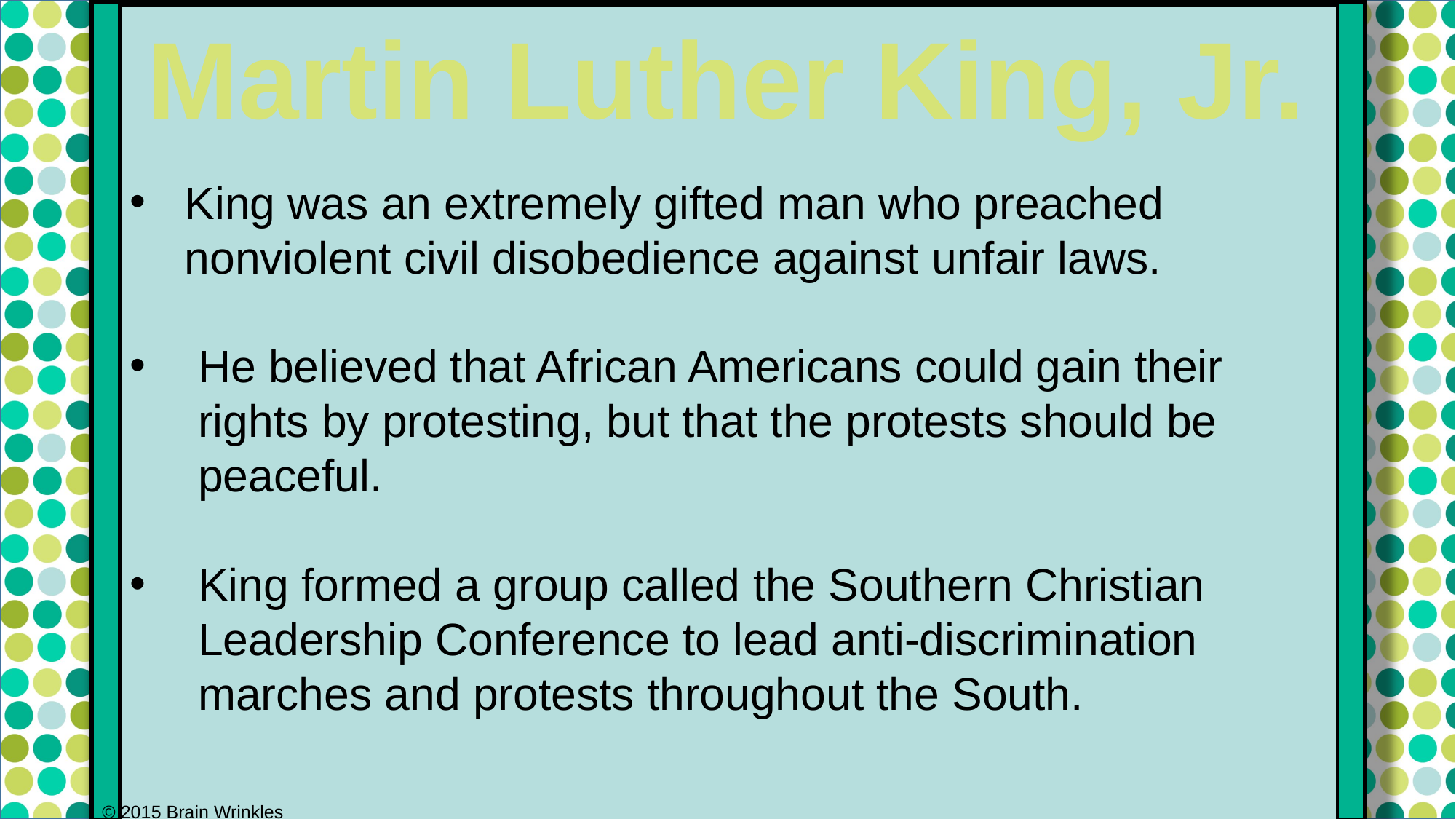

Martin Luther King, Jr.

King was an extremely gifted man who preached nonviolent civil disobedience against unfair laws.

He believed that African Americans could gain their rights by protesting, but that the protests should be peaceful.

King formed a group called the Southern Christian Leadership Conference to lead anti-discrimination marches and protests throughout the South.

© 2015 Brain Wrinkles